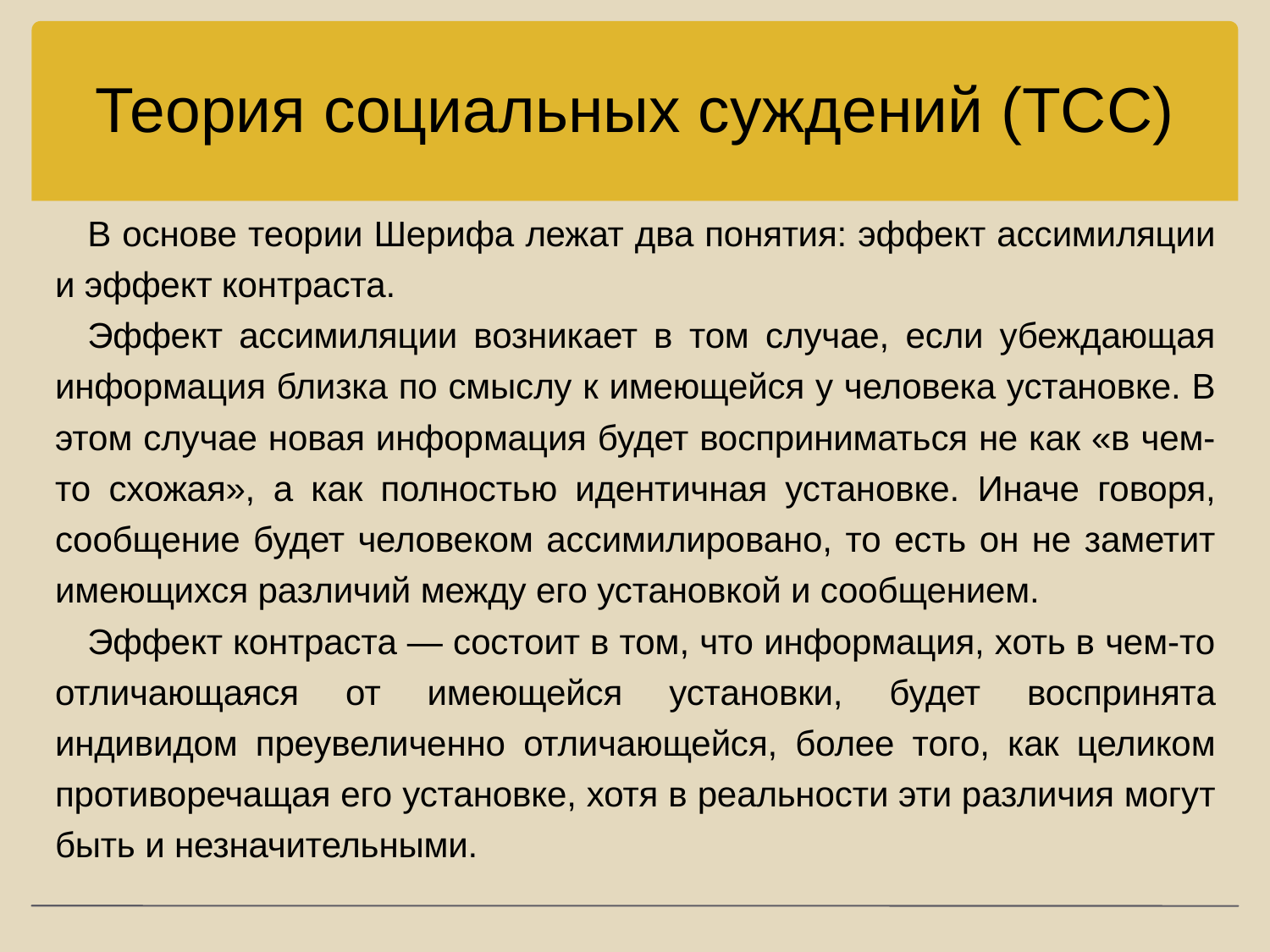

# Теория социальных суждений (ТСС)
В основе теории Шерифа лежат два понятия: эффект ассимиляции и эффект контраста.
Эффект ассимиляции возникает в том случае, если убеждающая информация близка по смыслу к имеющейся у человека установке. В этом случае новая информация будет восприниматься не как «в чем-то схожая», а как полностью идентичная установке. Иначе говоря, сообщение будет человеком ассимилировано, то есть он не заметит имеющихся различий между его установкой и сообщением.
Эффект контраста — состоит в том, что информация, хоть в чем-то отличающаяся от имеющейся установки, будет воспринята индивидом преувеличенно отличающейся, более того, как целиком противоречащая его установке, хотя в реальности эти различия могут быть и незначительными.